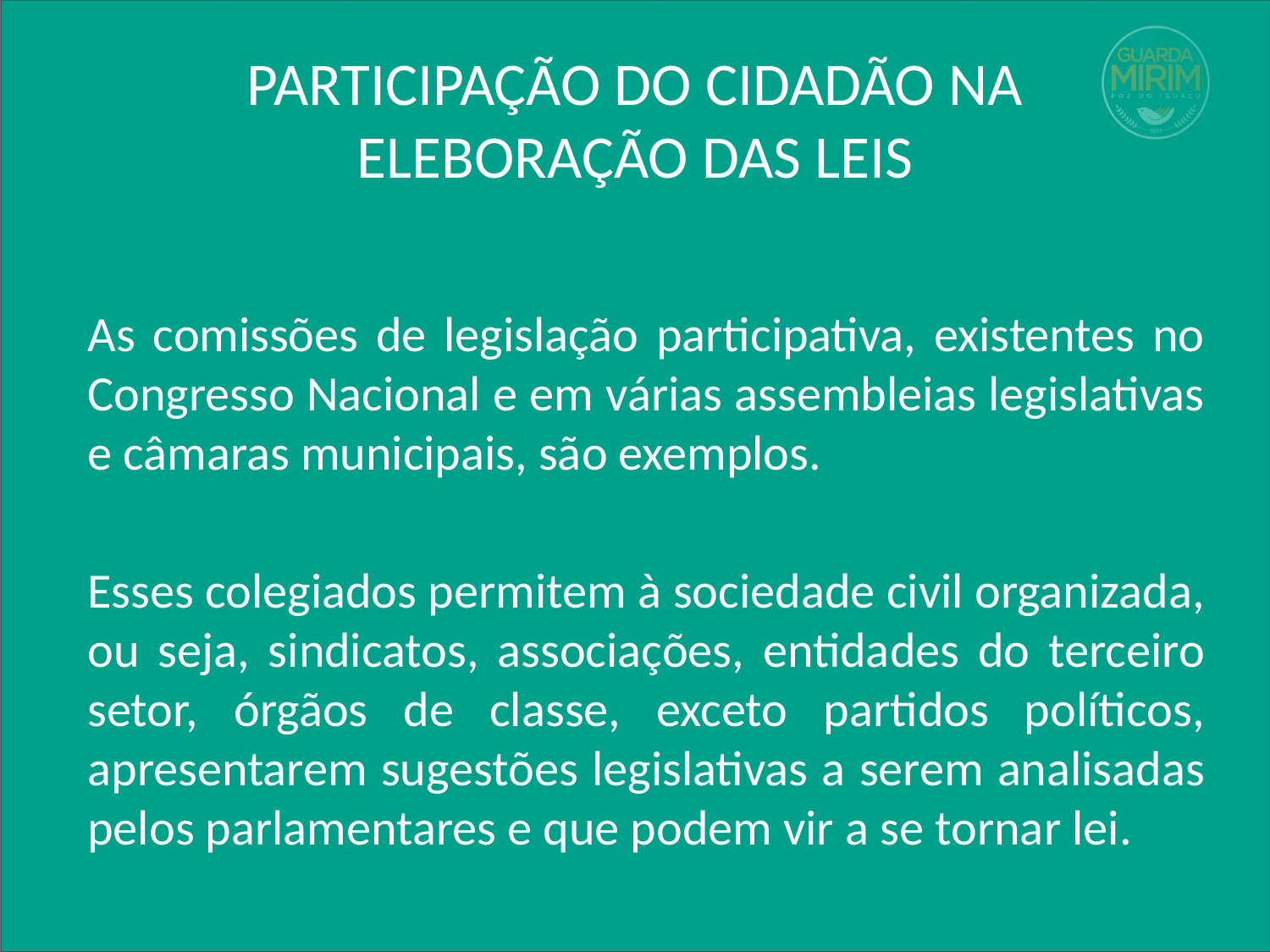

# PARTICIPAÇÃO DO CIDADÃO NA ELEBORAÇÃO DAS LEIS
As comissões de legislação participativa, existentes no Congresso Nacional e em várias assembleias legislativas e câmaras municipais, são exemplos.

Esses colegiados permitem à sociedade civil organizada, ou seja, sindicatos, associações, entidades do terceiro setor, órgãos de classe, exceto partidos políticos, apresentarem sugestões legislativas a serem analisadas pelos parlamentares e que podem vir a se tornar lei.